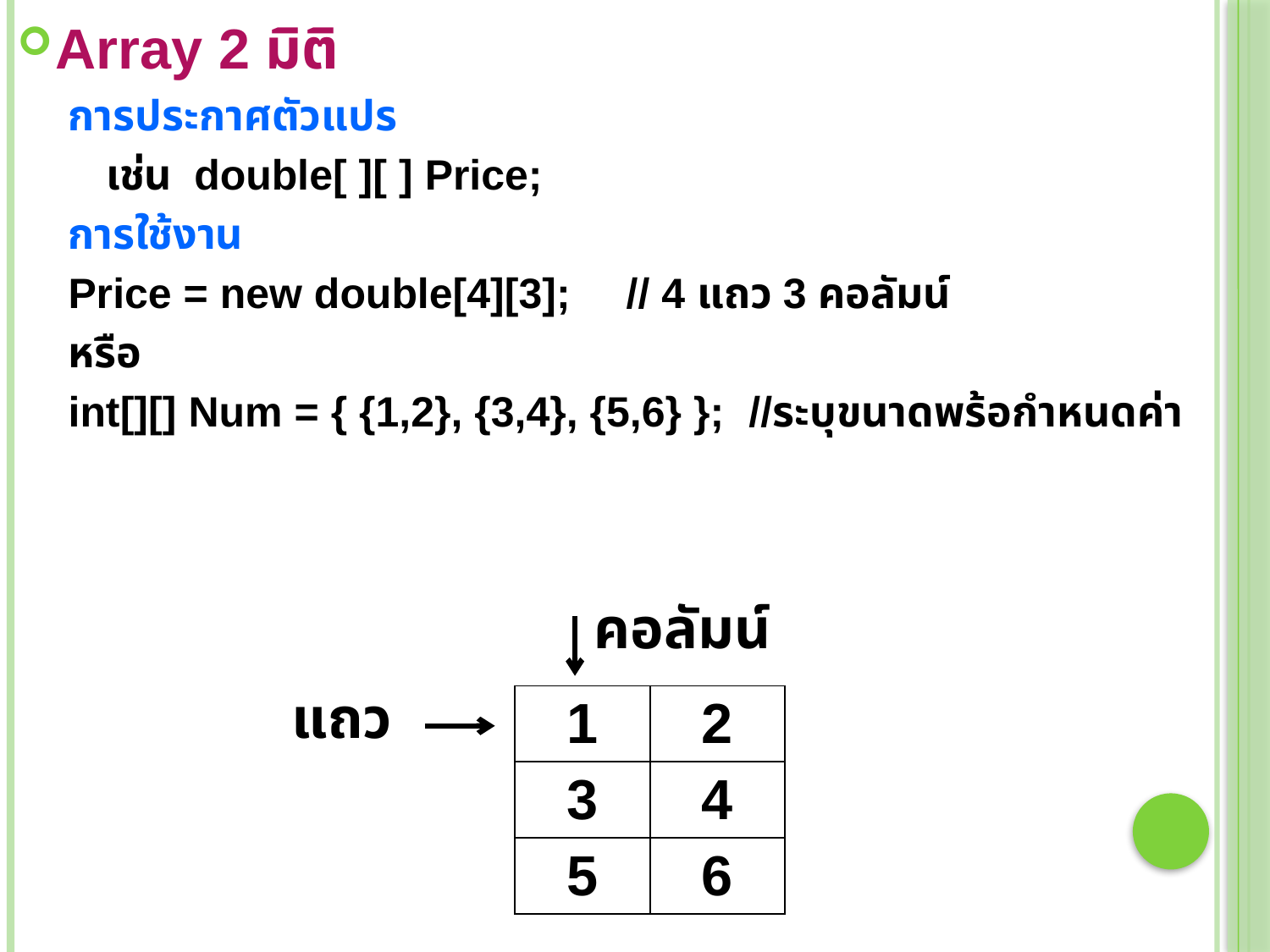

Array 2 มิติ
การประกาศตัวแปร
	เช่น  double[ ][ ] Price;
การใช้งาน
Price = new double[4][3];	 // 4 แถว 3 คอลัมน์
หรือ
int[][] Num = { {1,2}, {3,4}, {5,6} };  //ระบุขนาดพร้อกำหนดค่า

คอลัมน์
แถว
| 1 | 2 |
| --- | --- |
| 3 | 4 |
| 5 | 6 |